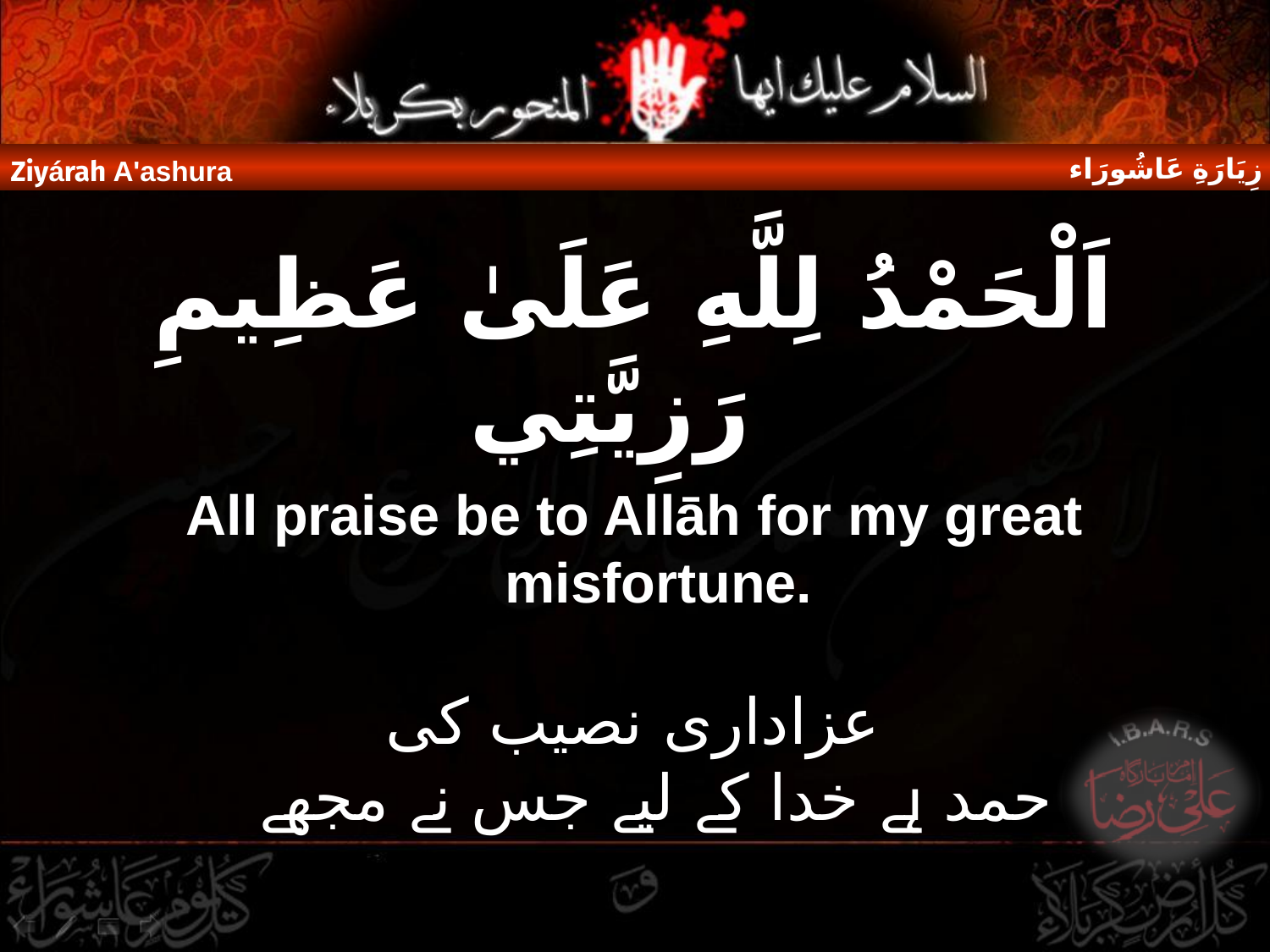

زِيَارَةِ عَاشُورَاء
Ziyárah A'ashura
اَلْحَمْدُ لِلَّهِ عَلَىٰ عَظِيمِ رَزِيَّتِي
All praise be to Allāh for my great misfortune.
عزاداری نصیب کی
حمد ہے خدا کے لیے جس نے مجھے